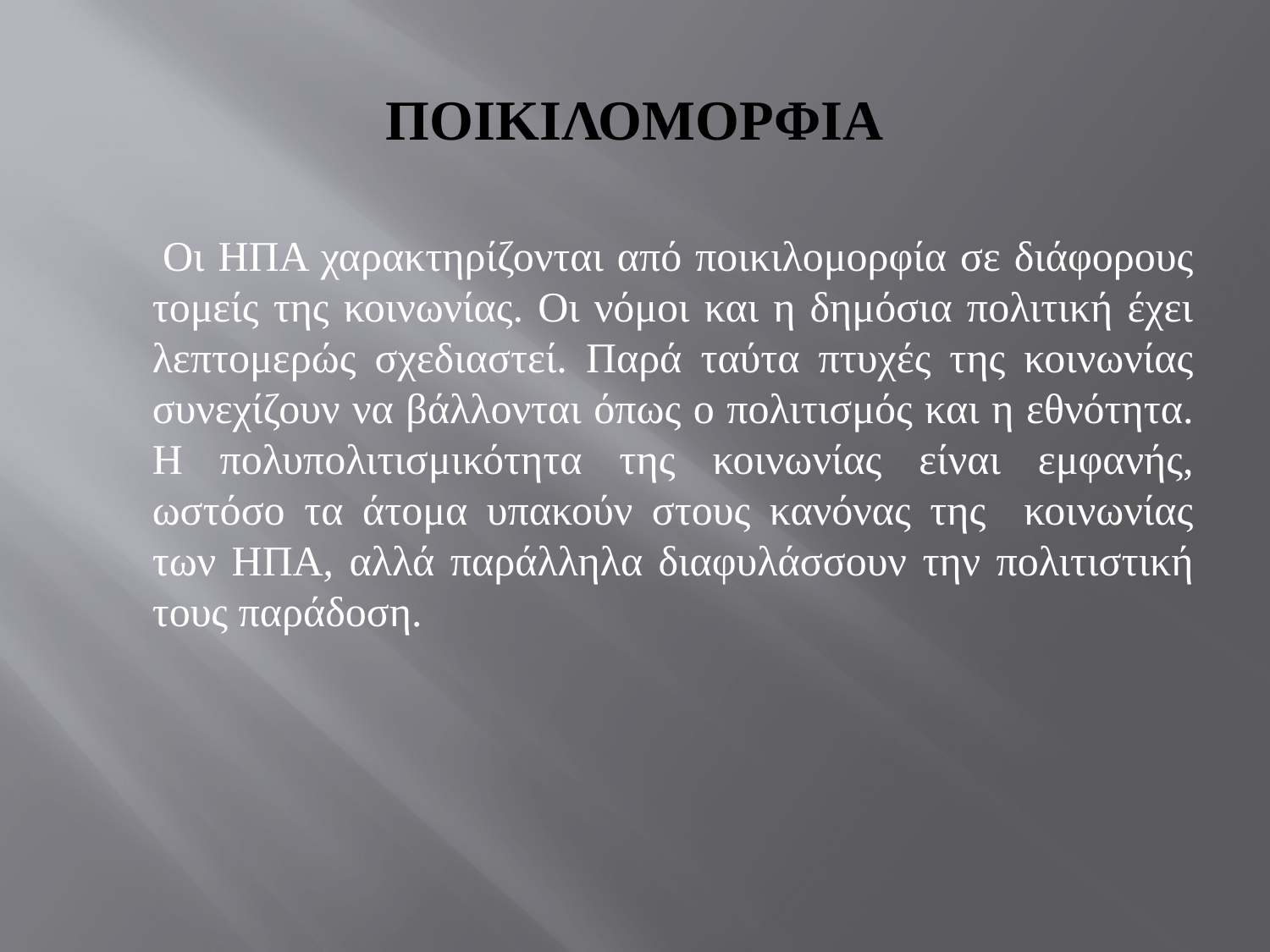

# ΠΟΙΚΙΛΟΜΟΡΦΙΑ
     Οι ΗΠΑ χαρακτηρίζονται από ποικιλομορφία σε διάφορους τομείς της κοινωνίας. Οι νόμοι και η δημόσια πολιτική έχει λεπτομερώς σχεδιαστεί. Παρά ταύτα πτυχές της κοινωνίας συνεχίζουν να βάλλονται όπως ο πολιτισμός και η εθνότητα. Η πολυπολιτισμικότητα της κοινωνίας είναι εμφανής, ωστόσο τα άτομα υπακούν στους κανόνας της  κοινωνίας των ΗΠΑ, αλλά παράλληλα διαφυλάσσουν την πολιτιστική τους παράδοση.